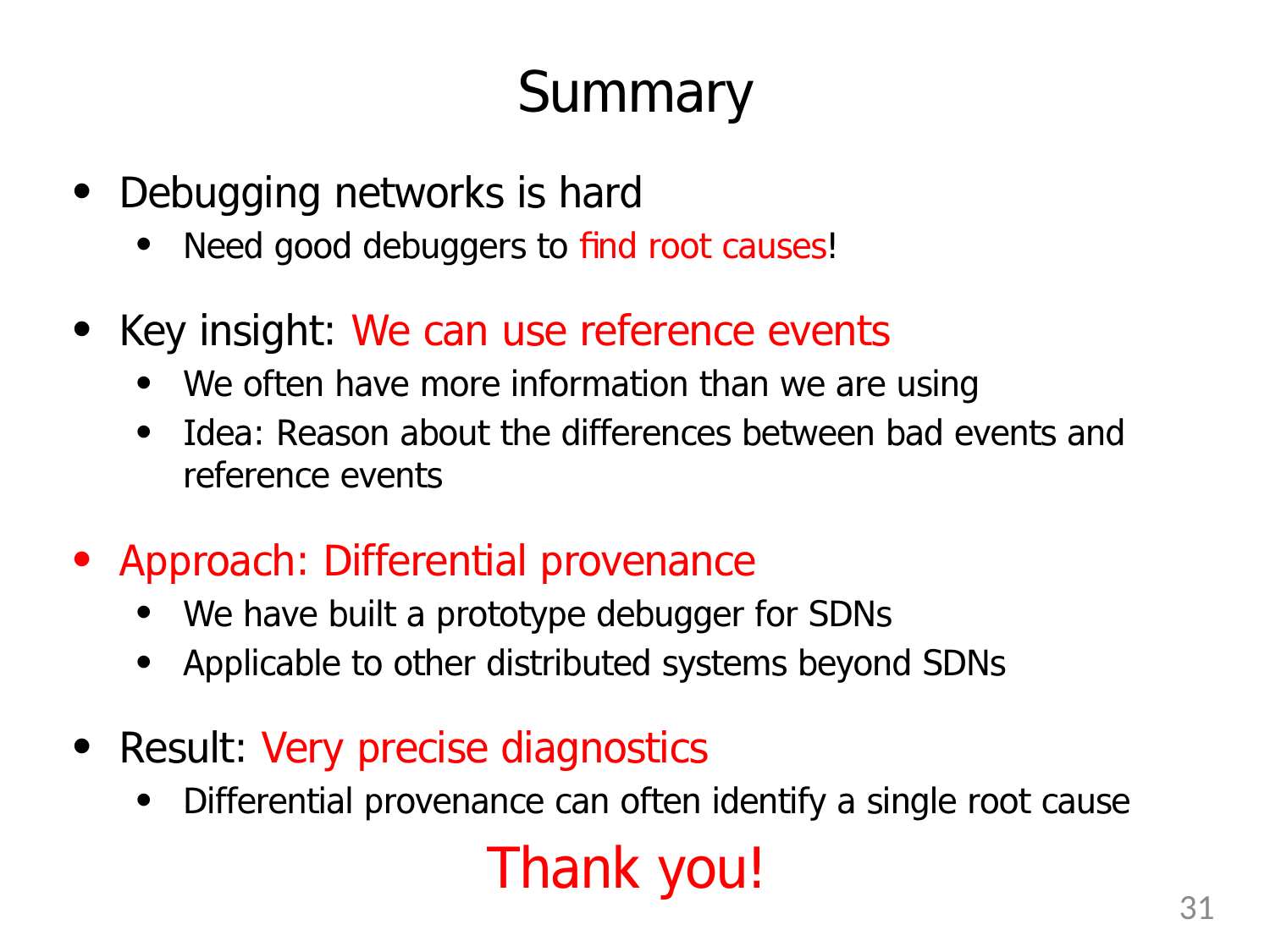

Summary
Debugging networks is hard
Need good debuggers to find root causes!

Key insight: We can use reference events
We often have more information than we are using
Idea: Reason about the differences between bad events and reference events

Approach: Differential provenance
We have built a prototype debugger for SDNs
Applicable to other distributed systems beyond SDNs

Result: Very precise diagnostics
Differential provenance can often identify a single root cause
                    Thank you!

31